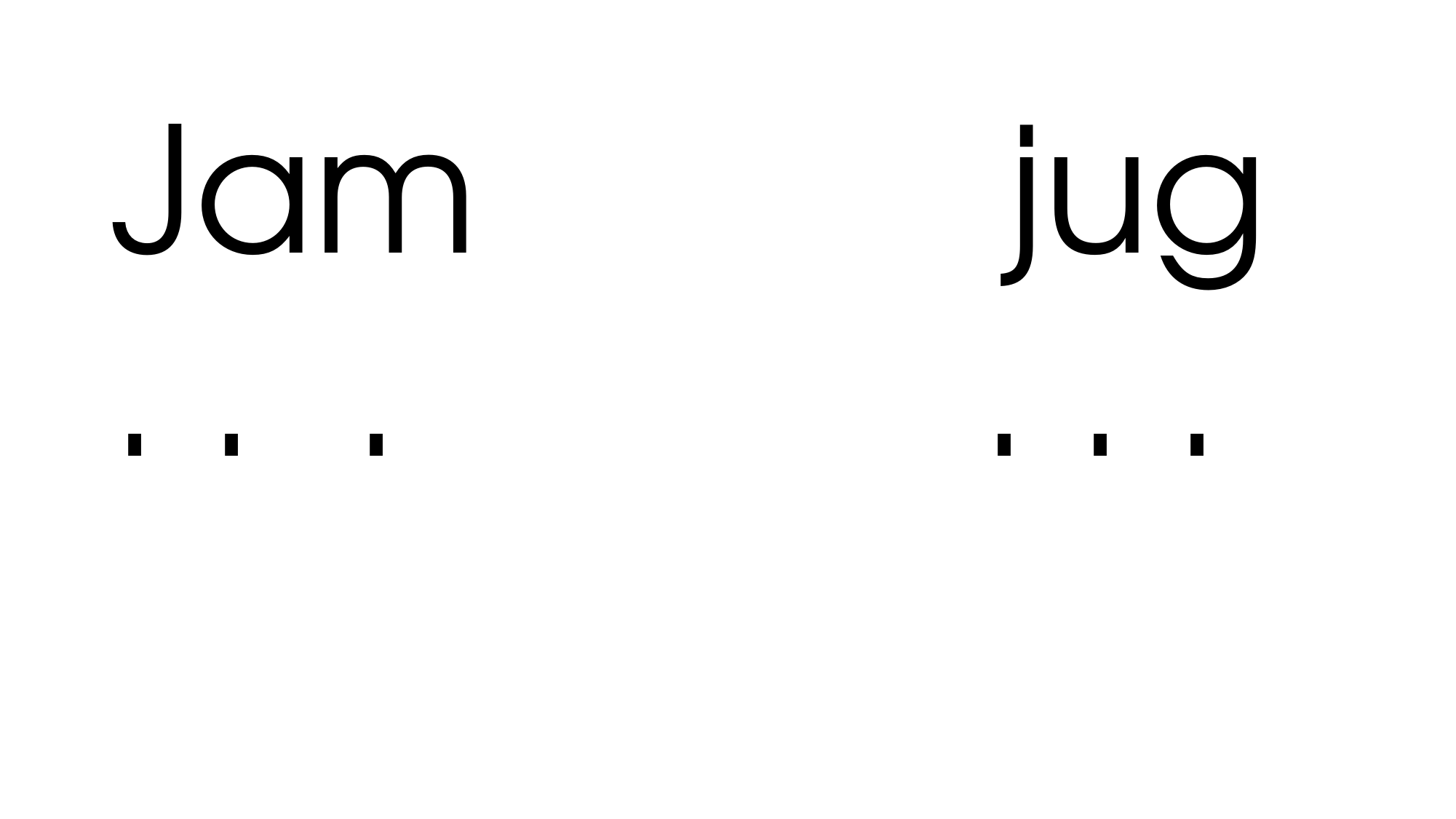

Jam           jug
. .  .            . . .